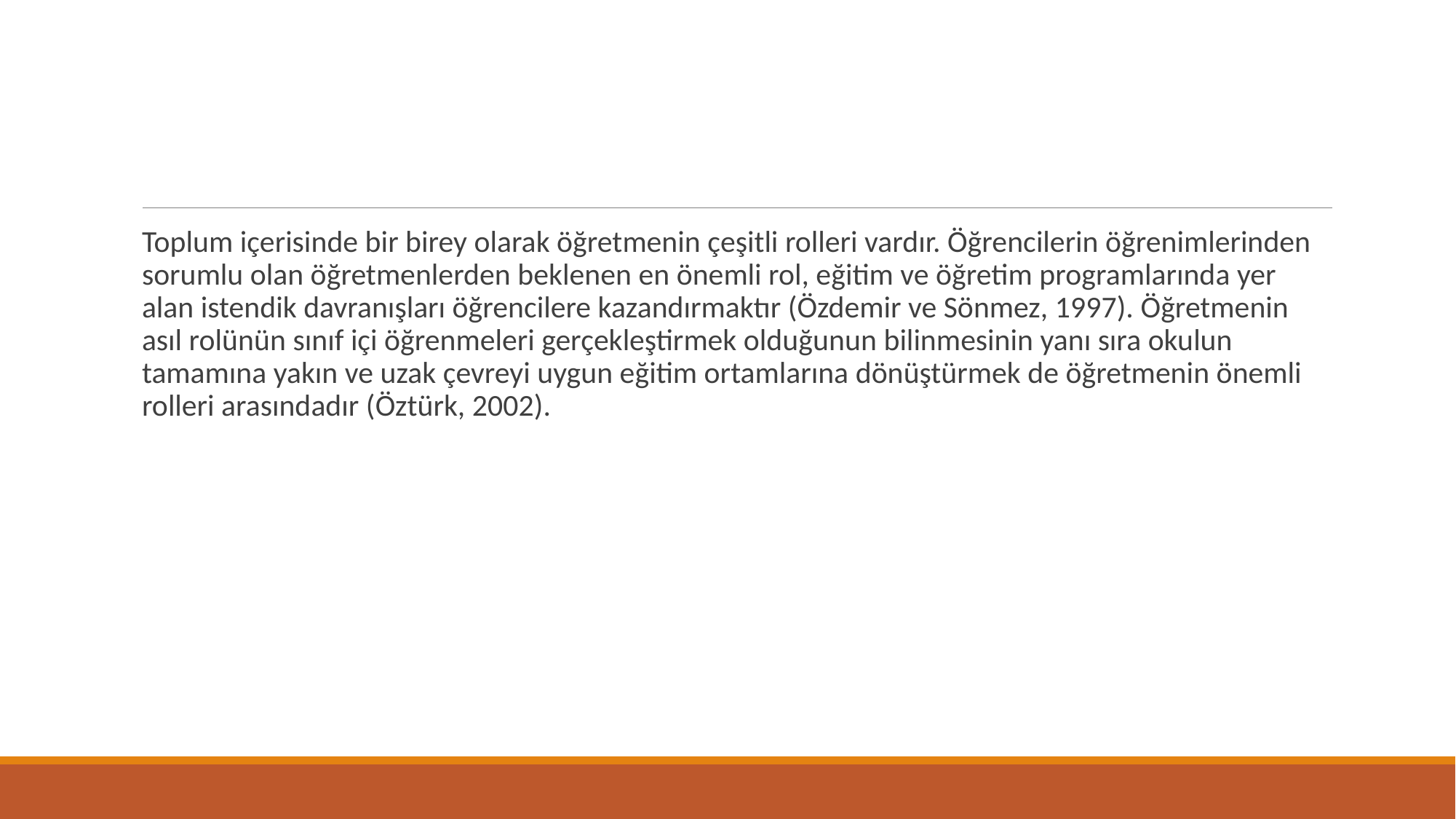

#
Toplum içerisinde bir birey olarak öğretmenin çeşitli rolleri vardır. Öğrencilerin öğrenimlerinden sorumlu olan öğretmenlerden beklenen en önemli rol, eğitim ve öğretim programlarında yer alan istendik davranışları öğrencilere kazandırmaktır (Özdemir ve Sönmez, 1997). Öğretmenin asıl rolünün sınıf içi öğrenmeleri gerçekleştirmek olduğunun bilinmesinin yanı sıra okulun tamamına yakın ve uzak çevreyi uygun eğitim ortamlarına dönüştürmek de öğretmenin önemli rolleri arasındadır (Öztürk, 2002).